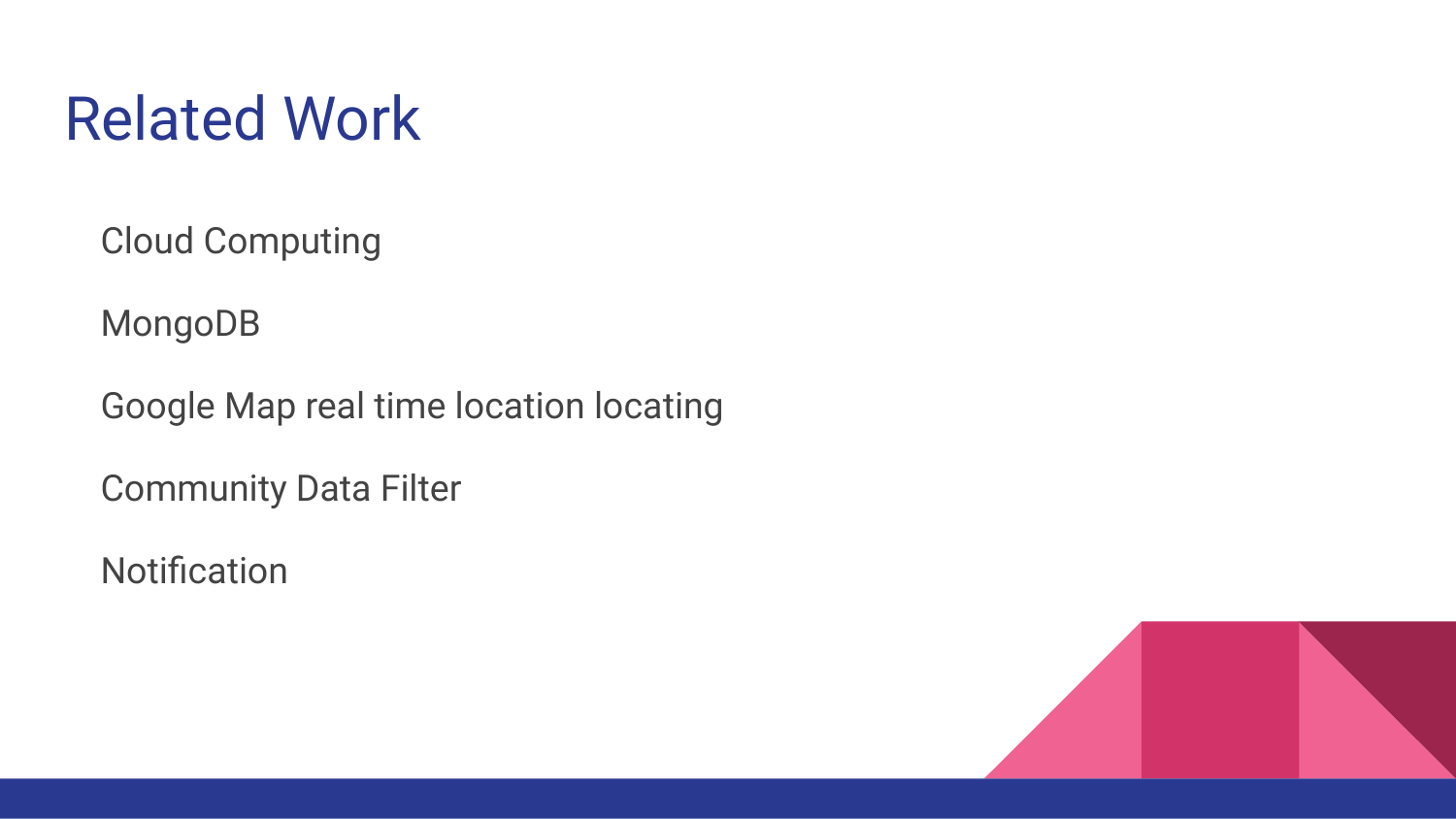

# Related Work
Cloud Computing
MongoDB
Google Map real time location locating
Community Data Filter
Notification